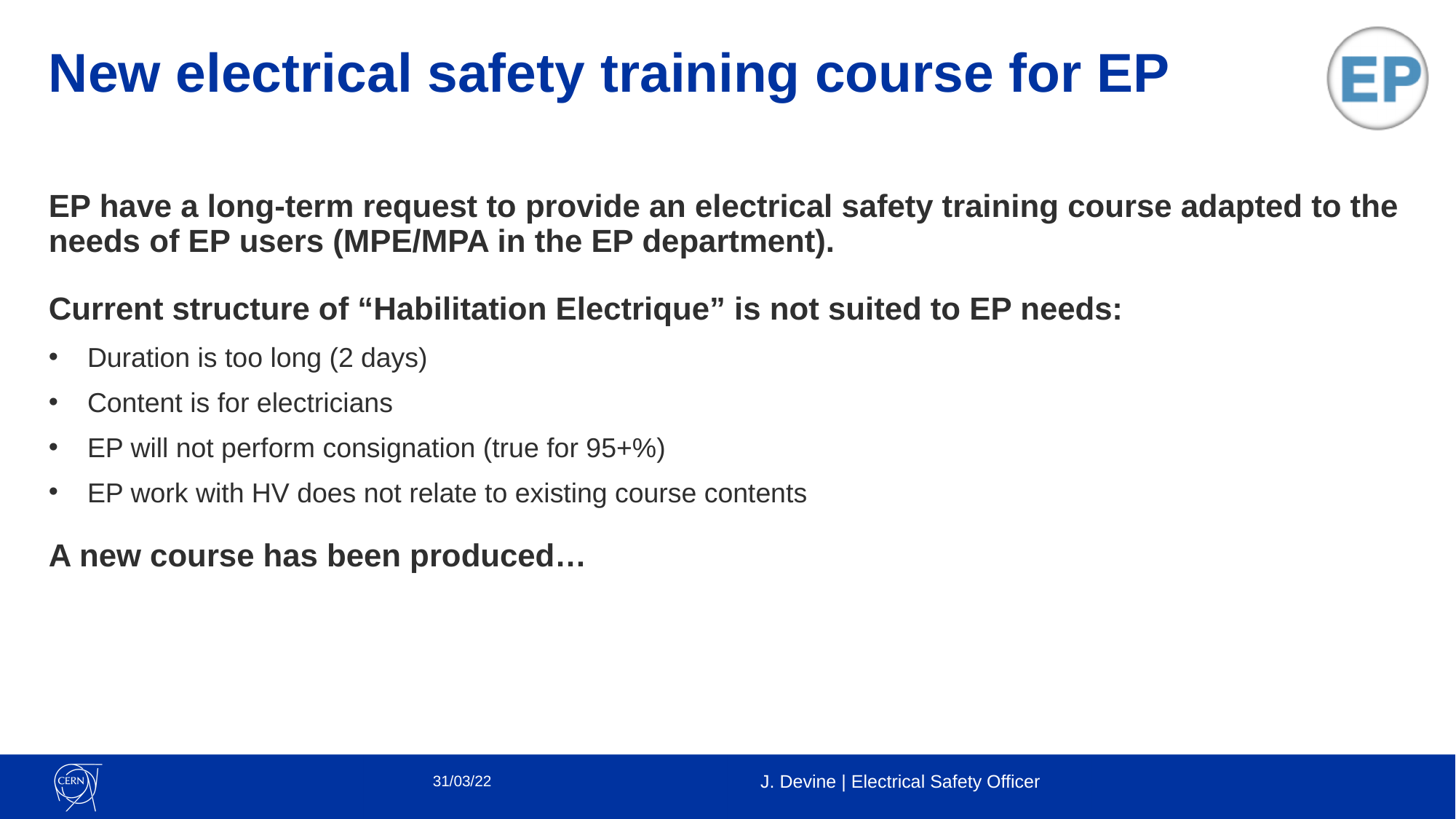

# New electrical safety training course for EP
EP have a long-term request to provide an electrical safety training course adapted to the needs of EP users (MPE/MPA in the EP department).
Current structure of “Habilitation Electrique” is not suited to EP needs:
Duration is too long (2 days)
Content is for electricians
EP will not perform consignation (true for 95+%)
EP work with HV does not relate to existing course contents
A new course has been produced…

31/03/22
J. Devine | Electrical Safety Officer